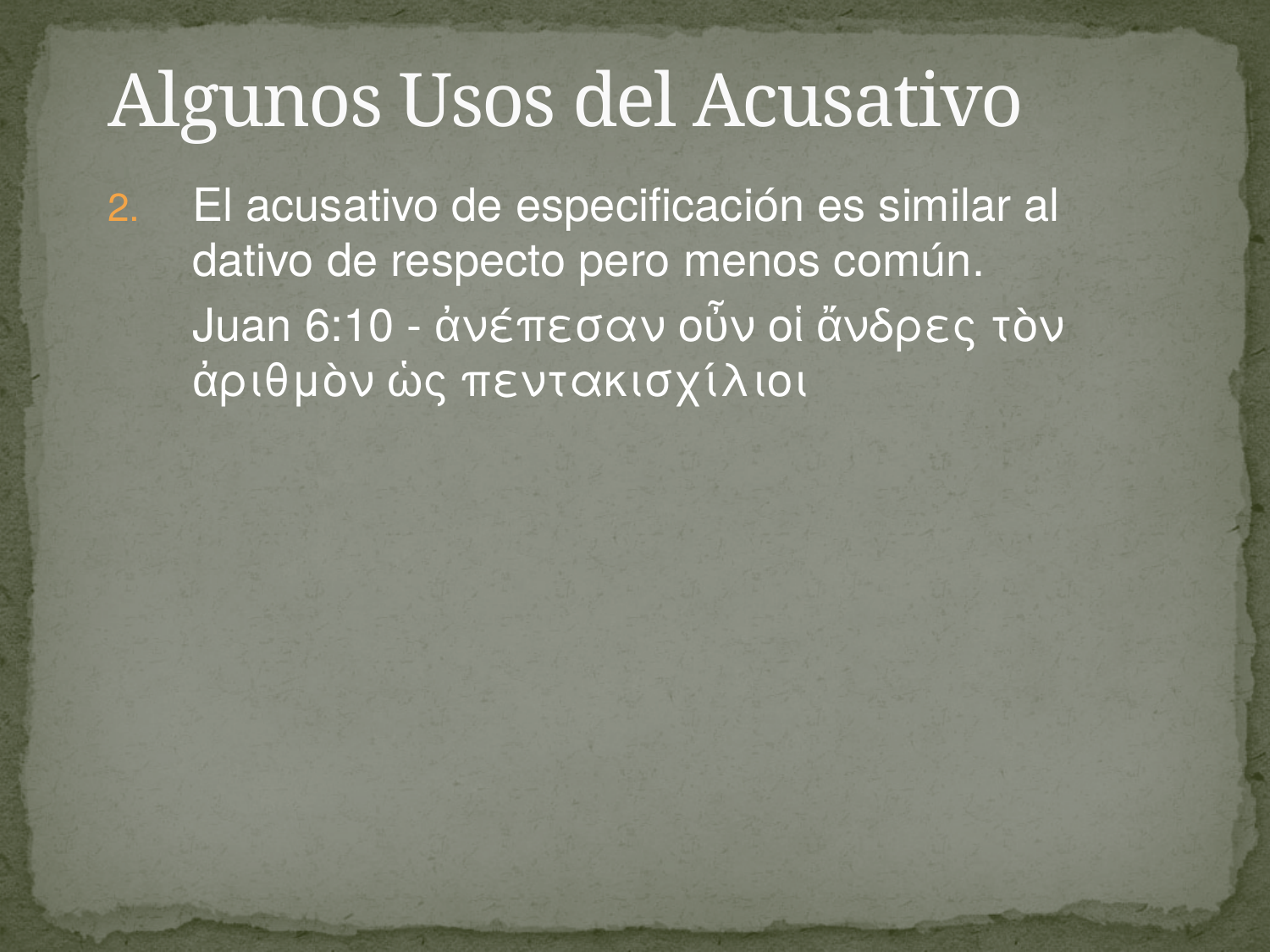

# Algunos Usos del Acusativo
El acusativo de especificación es similar al dativo de respecto pero menos común.
	Juan 6:10 - ἀνέπεσαν οὖν οἱ ἄνδρες τὸν ἀριθμὸν ὡς πεντακισχίλιοι